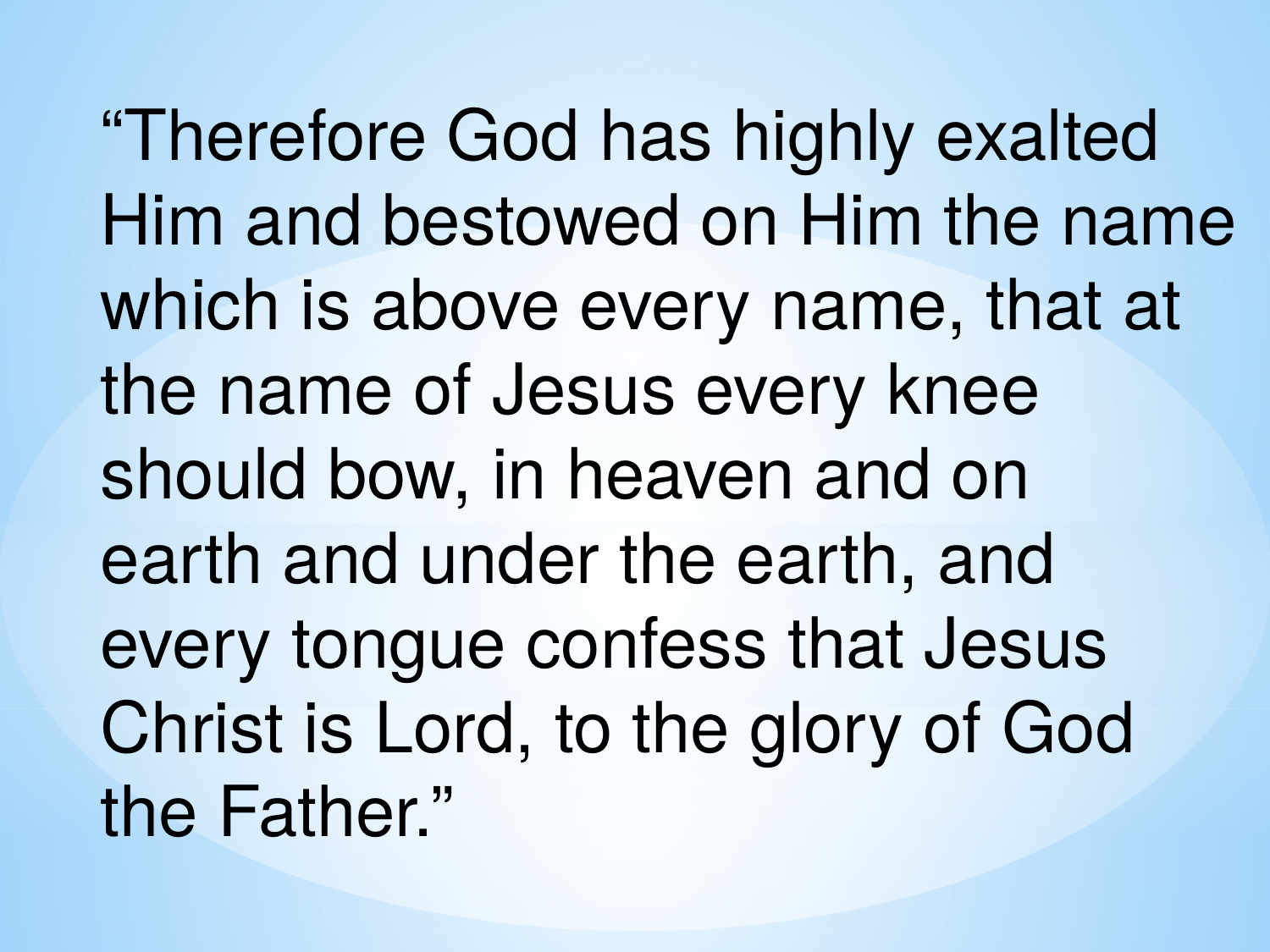

“Therefore God has highly exalted
Him and bestowed on Him the name
which is above every name, that at
the name of Jesus every knee
should bow, in heaven and on
earth and under the earth, and
every tongue confess that Jesus
Christ is Lord, to the glory of God
the Father.”